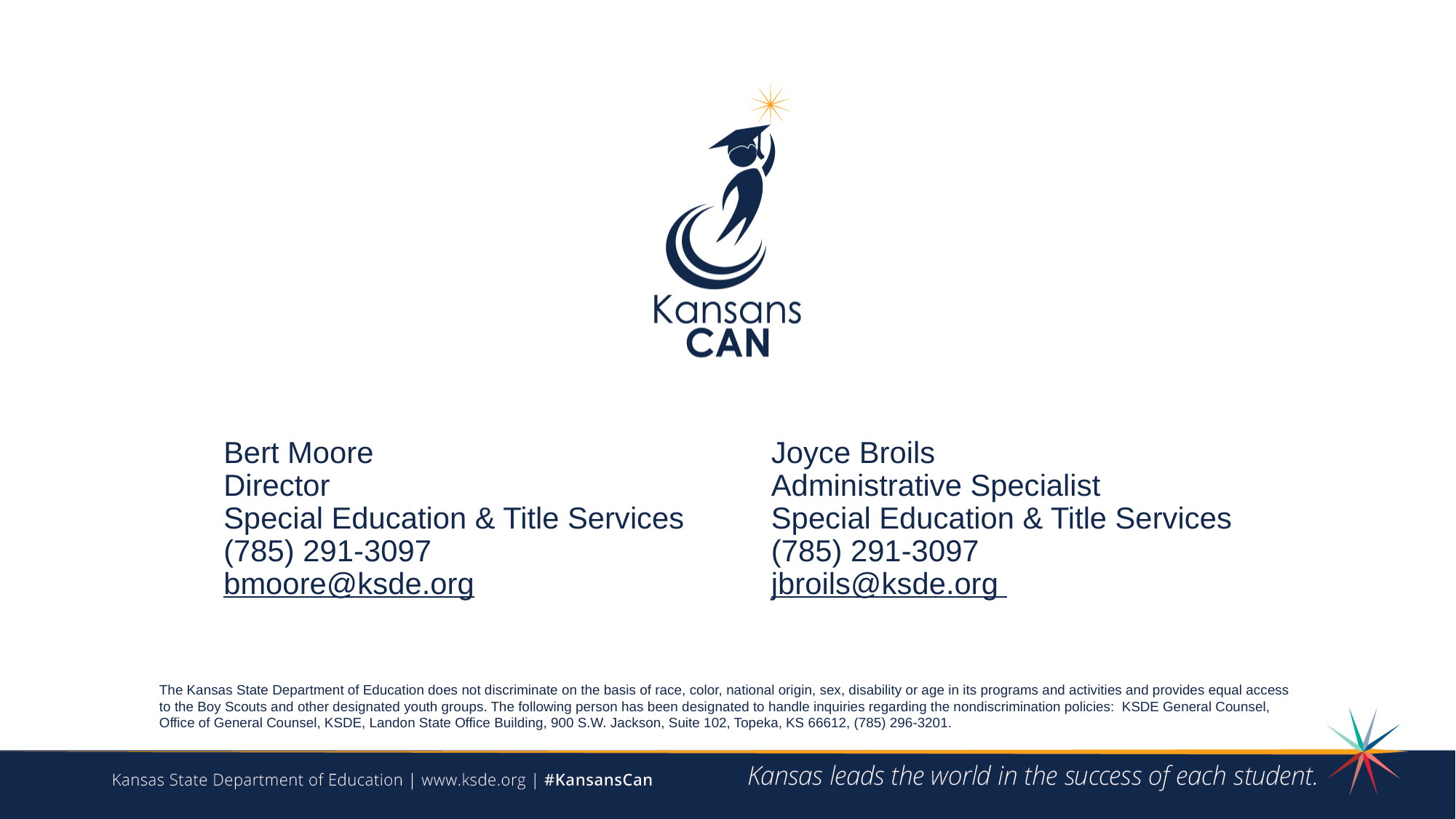

Contacts overall
Bert Moore
Director
Special Education & Title Services
(785) 291-3097
bmoore@ksde.org
Joyce Broils
Administrative Specialist
Special Education & Title Services
(785) 291-3097
jbroils@ksde.org